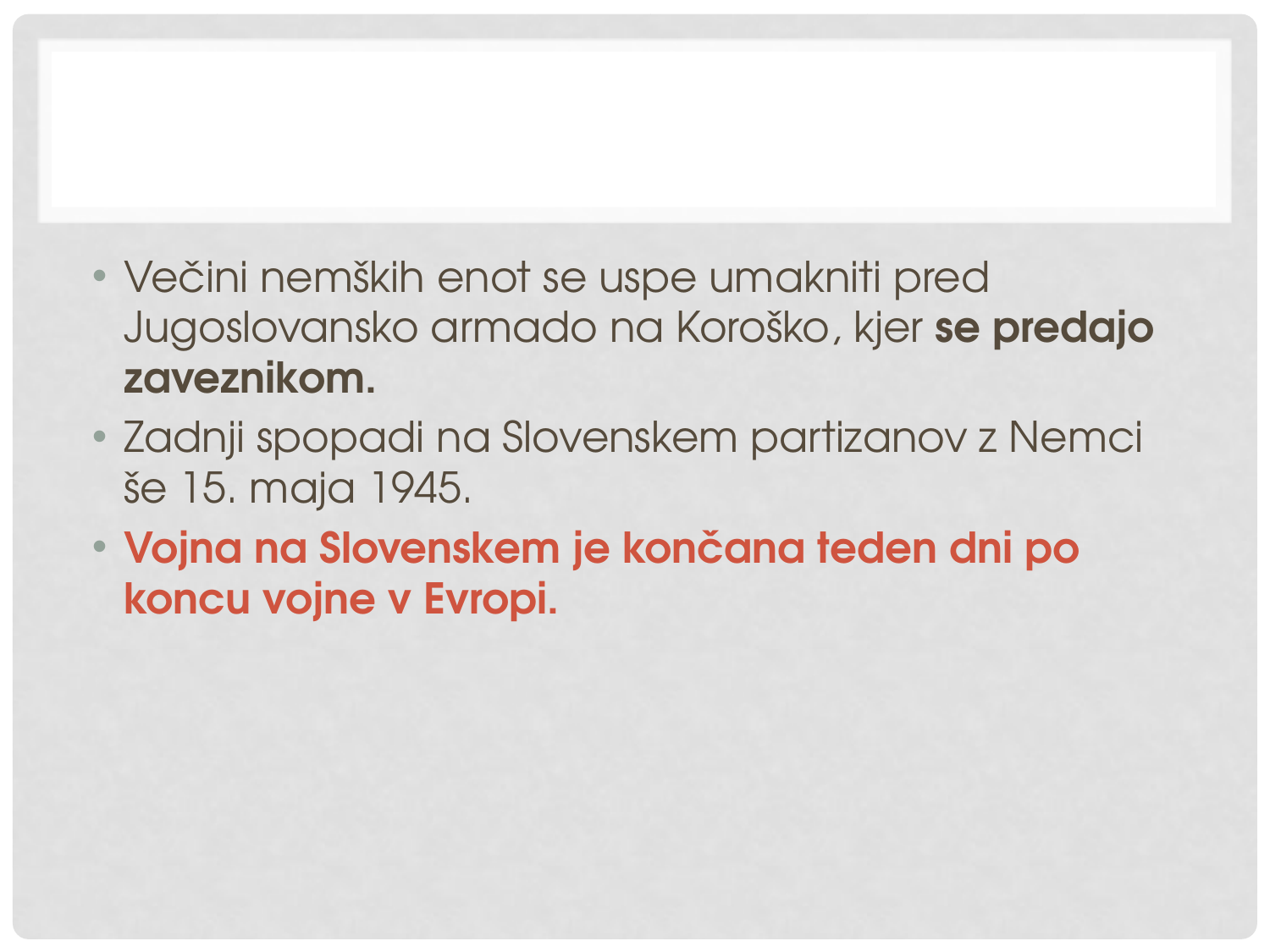

#
Večini nemških enot se uspe umakniti pred Jugoslovansko armado na Koroško, kjer se predajo zaveznikom.
Zadnji spopadi na Slovenskem partizanov z Nemci še 15. maja 1945.
Vojna na Slovenskem je končana teden dni po koncu vojne v Evropi.